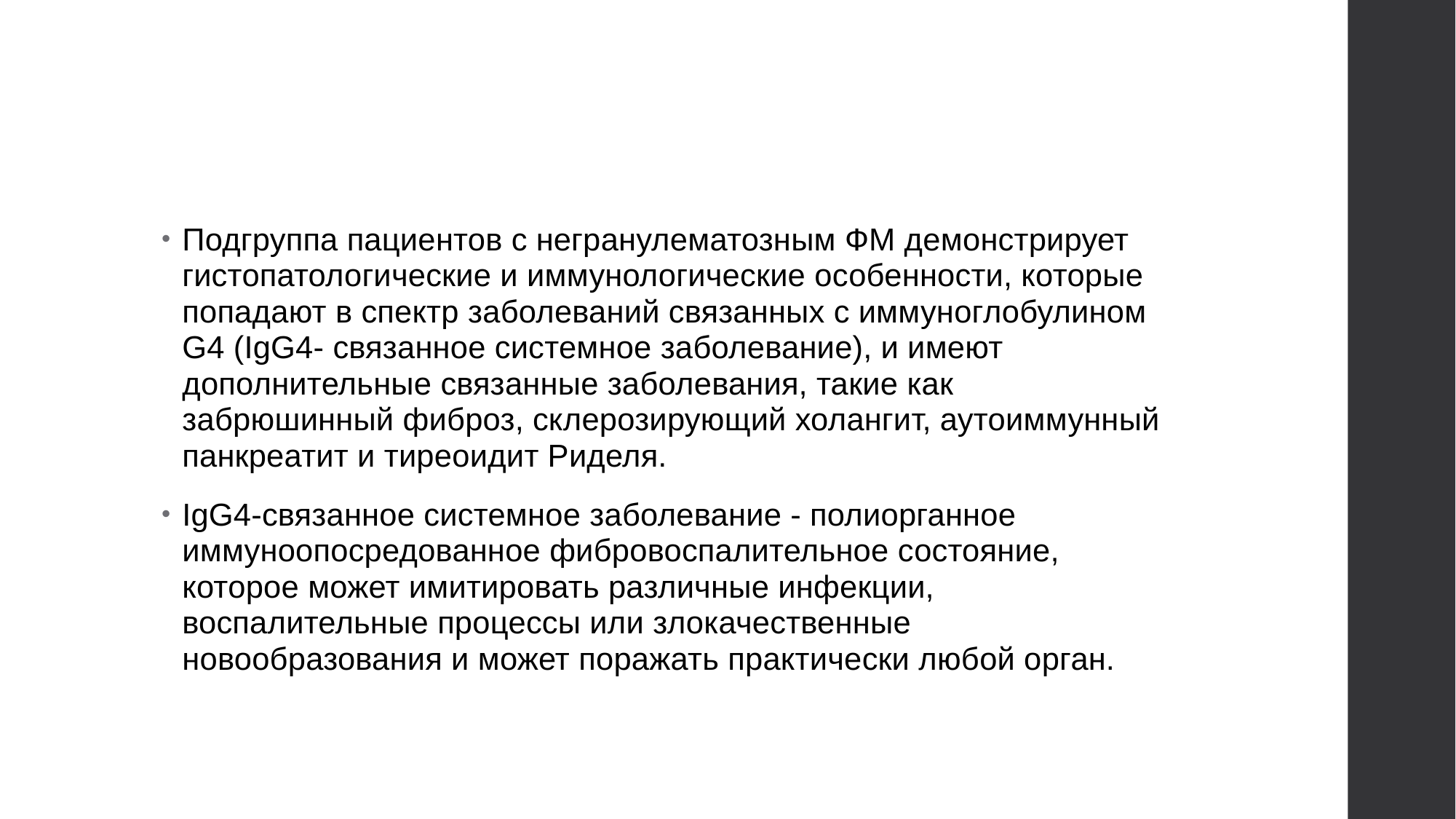

Подгруппа пациентов с негранулематозным ФМ демонстрирует гистопатологические и иммунологические особенности, которые попадают в спектр заболеваний связанных с иммуноглобулином G4 (IgG4- связанное системное заболевание), и имеют дополнительные связанные заболевания, такие как забрюшинный фиброз, склерозирующий холангит, аутоиммунный панкреатит и тиреоидит Риделя.
IgG4-связанное системное заболевание - полиорганное иммуноопосредованное фибровоспалительное состояние, которое может имитировать различные инфекции, воспалительные процессы или злокачественные новообразования и может поражать практически любой орган.